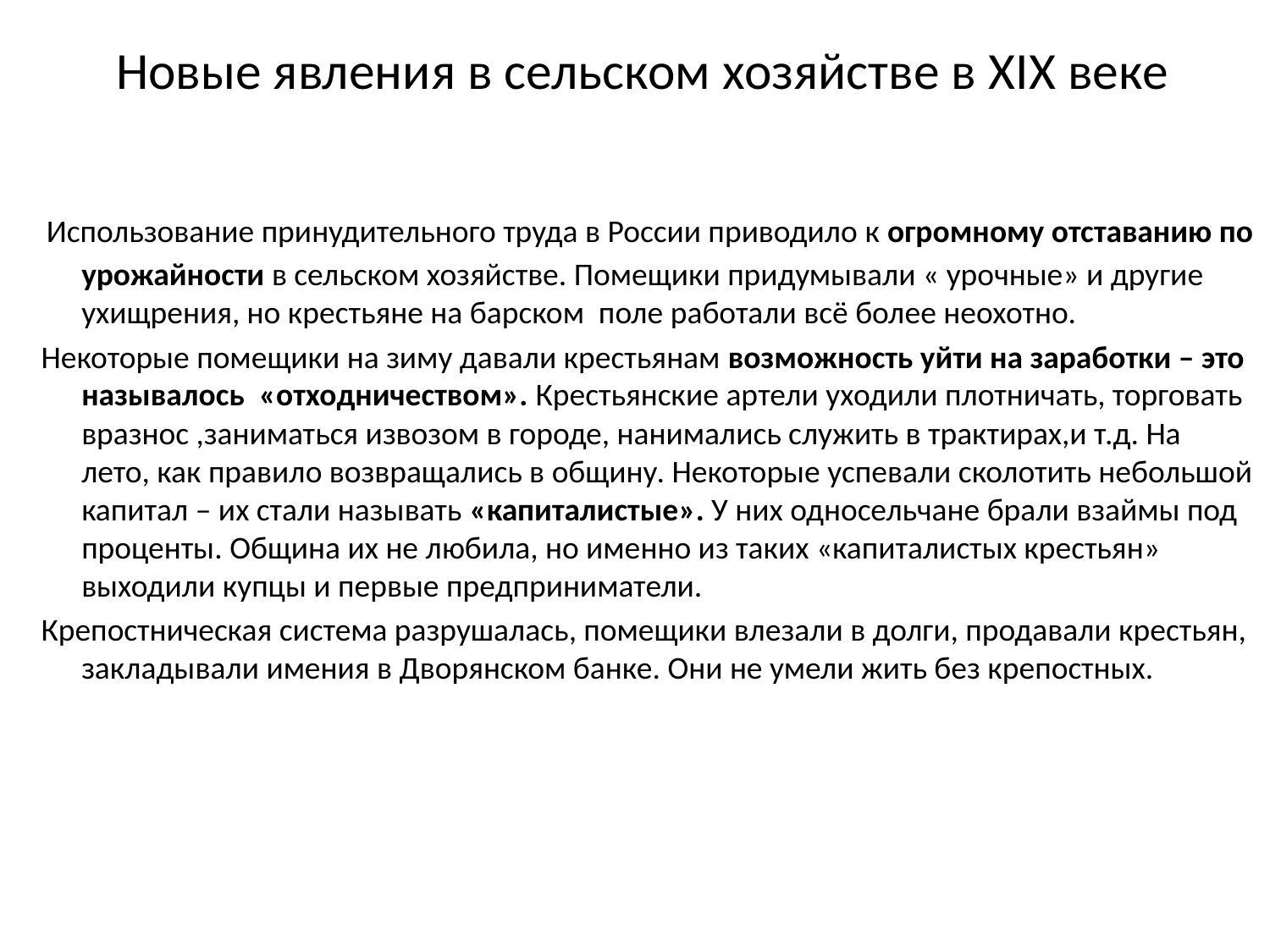

# Новые явления в сельском хозяйстве в XIX веке
 Использование принудительного труда в России приводило к огромному отставанию по урожайности в сельском хозяйстве. Помещики придумывали « урочные» и другие ухищрения, но крестьяне на барском  поле работали всё более неохотно.
 Некоторые помещики на зиму давали крестьянам возможность уйти на заработки – это называлось  «отходничеством». Крестьянские артели уходили плотничать, торговать вразнос ,заниматься извозом в городе, нанимались служить в трактирах,и т.д. На лето, как правило возвращались в общину. Некоторые успевали сколотить небольшой капитал – их стали называть «капиталистые». У них односельчане брали взаймы под проценты. Община их не любила, но именно из таких «капиталистых крестьян» выходили купцы и первые предприниматели.
 Крепостническая система разрушалась, помещики влезали в долги, продавали крестьян, закладывали имения в Дворянском банке. Они не умели жить без крепостных.